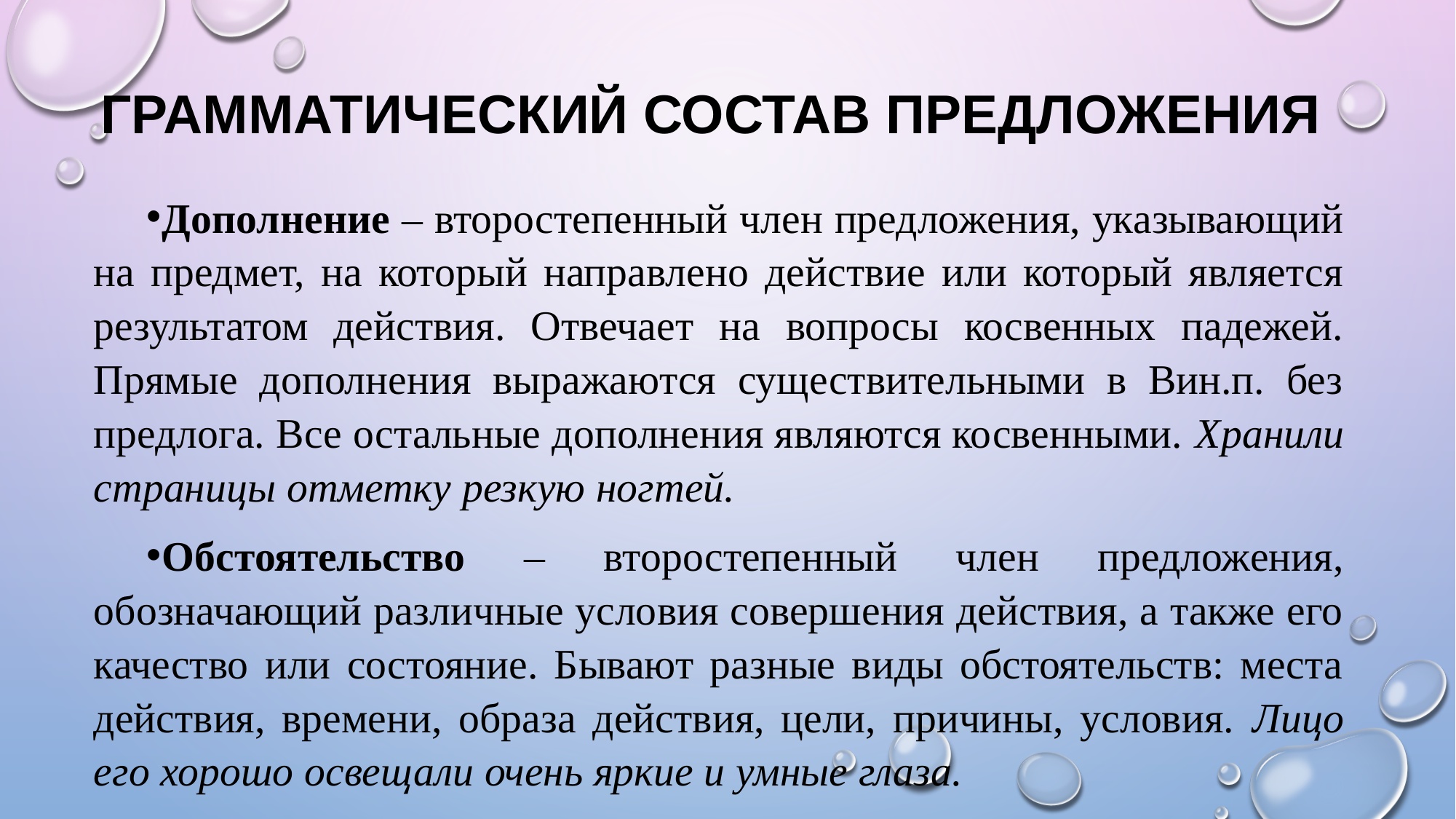

# Грамматический состав предложения
Дополнение – второстепенный член предложения, указывающий на предмет, на который направлено действие или который является результатом действия. Отвечает на вопросы косвенных падежей. Прямые дополнения выражаются существительными в Вин.п. без предлога. Все остальные дополнения являются косвенными. Хранили страницы отметку резкую ногтей.
Обстоятельство – второстепенный член предложения, обозначающий различные условия совершения действия, а также его качество или состояние. Бывают разные виды обстоятельств: места действия, времени, образа действия, цели, причины, условия. Лицо его хорошо освещали очень яркие и умные глаза.